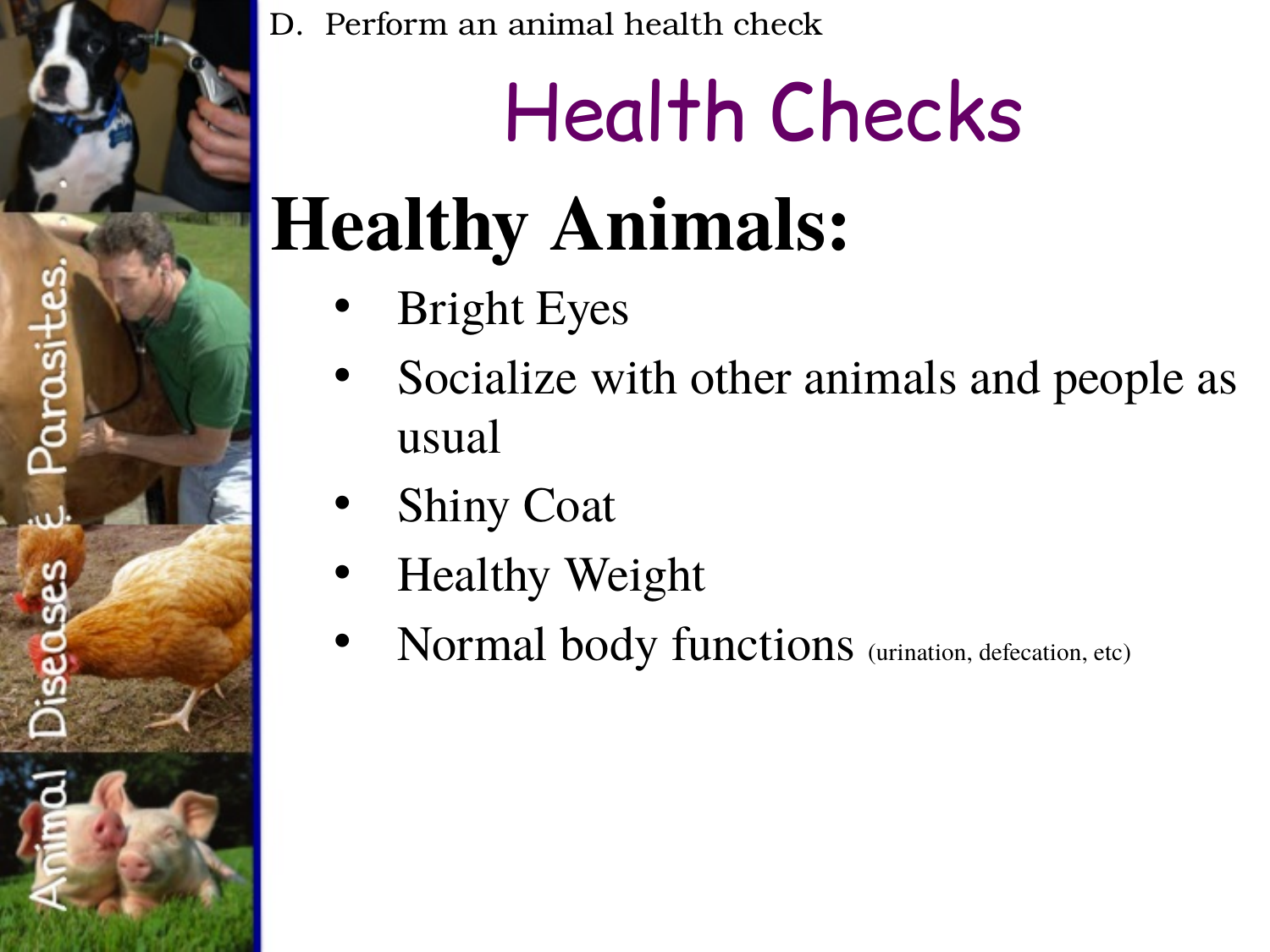

D.  Perform an animal health check

# Health Checks
Healthy Animals:
Bright Eyes
Socialize with other animals and people as usual
Shiny Coat
Healthy Weight
Normal body functions (urination, defecation, etc)